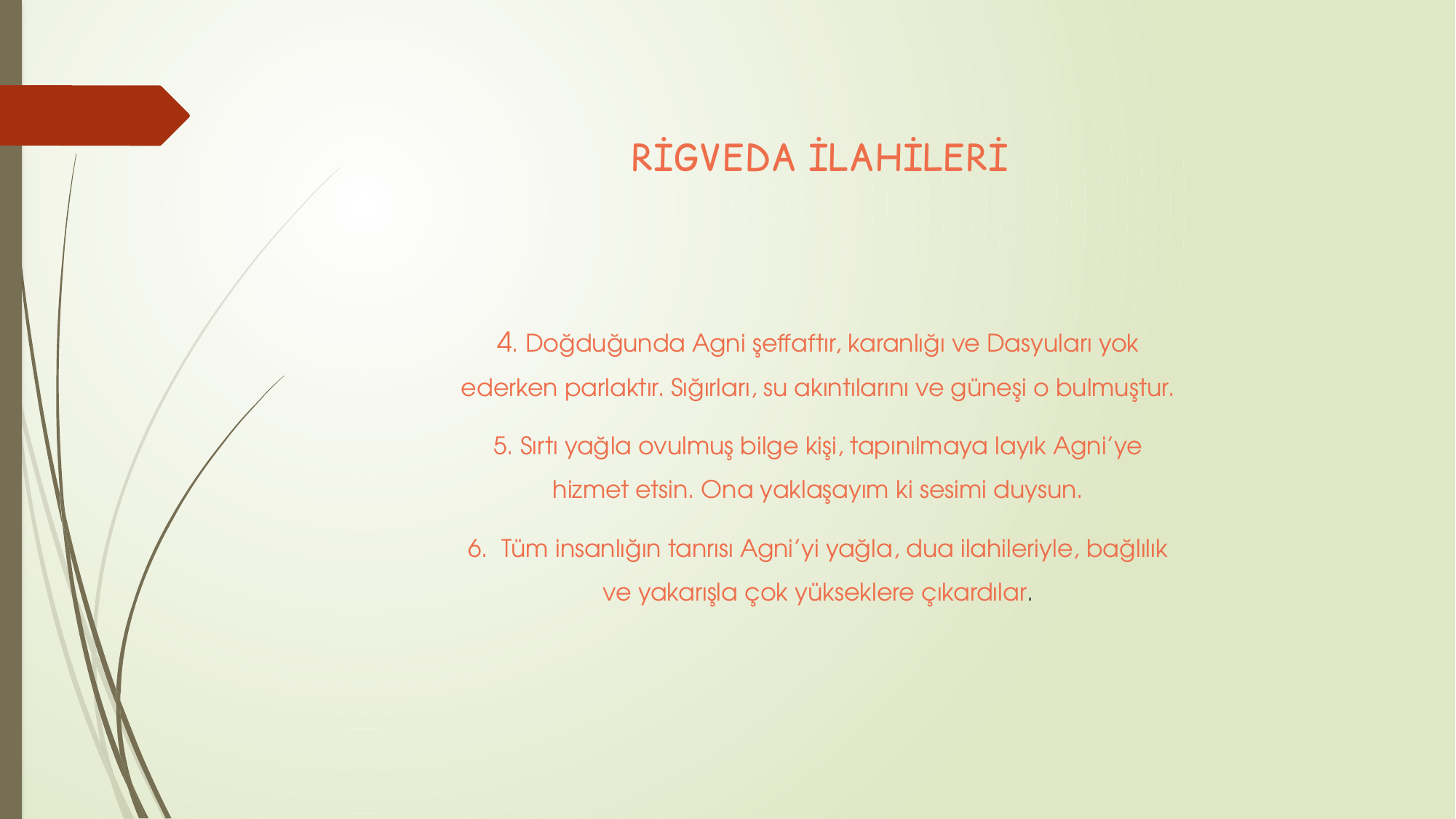

# RİGVEDA İLAHİLERİ

4. Doğduğunda Agni şeffaftır, karanlığı ve Dasyuları yok ederken parlaktır. Sığırları, su akıntılarını ve güneşi o bulmuştur.
5. Sırtı yağla ovulmuş bilge kişi, tapınılmaya layık Agni’ye hizmet etsin. Ona yaklaşayım ki sesimi duysun.
6.  Tüm insanlığın tanrısı Agni’yi yağla, dua ilahileriyle, bağlılık ve yakarışla çok yükseklere çıkardılar.